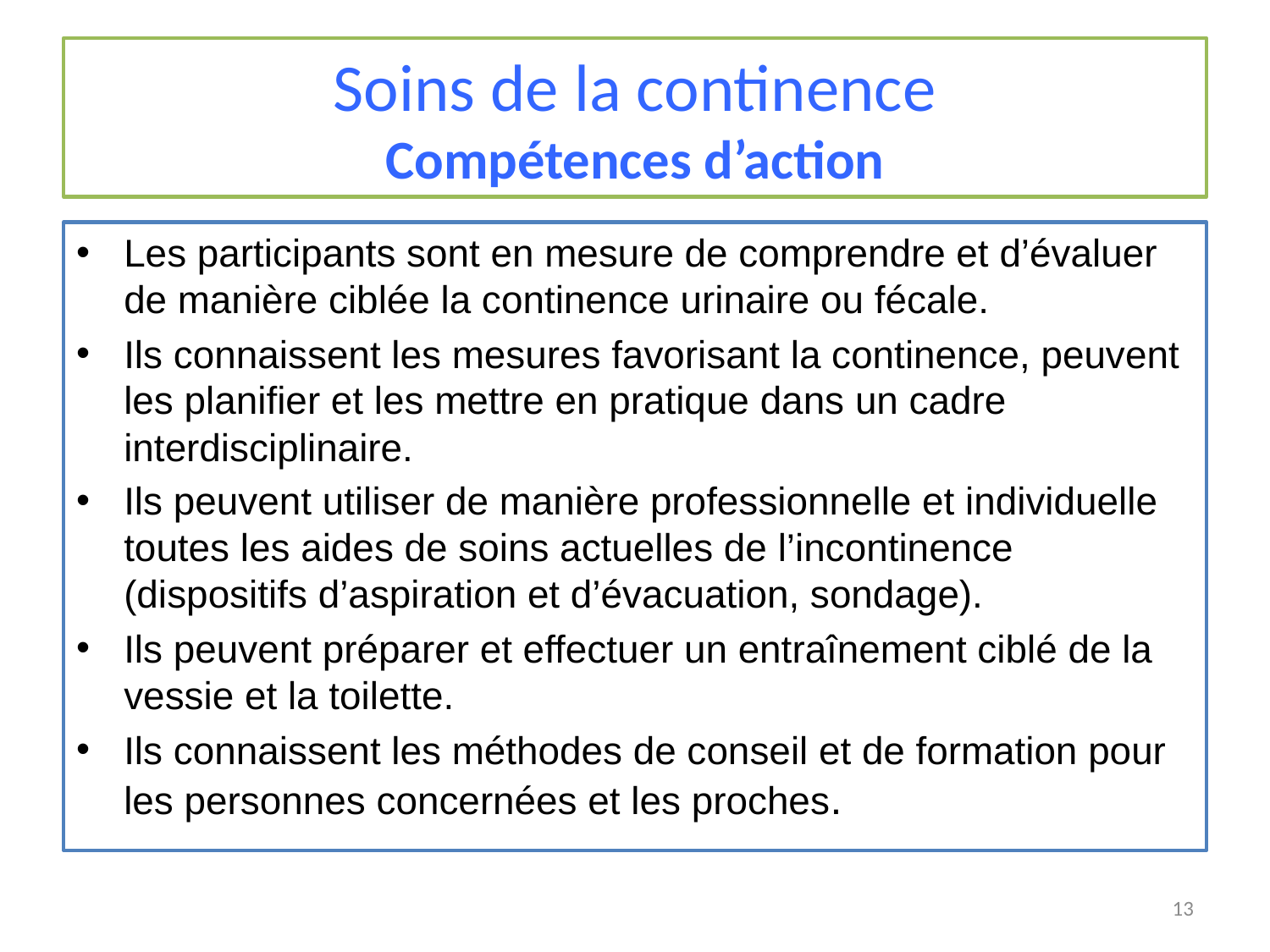

# Soins de la continence Compétences d’action
Les participants sont en mesure de comprendre et d’évaluer de manière ciblée la continence urinaire ou fécale.
Ils connaissent les mesures favorisant la continence, peuvent les planifier et les mettre en pratique dans un cadre interdisciplinaire.
Ils peuvent utiliser de manière professionnelle et individuelle toutes les aides de soins actuelles de l’incontinence (dispositifs d’aspiration et d’évacuation, sondage).
Ils peuvent préparer et effectuer un entraînement ciblé de la vessie et la toilette.
Ils connaissent les méthodes de conseil et de formation pour les personnes concernées et les proches.
13